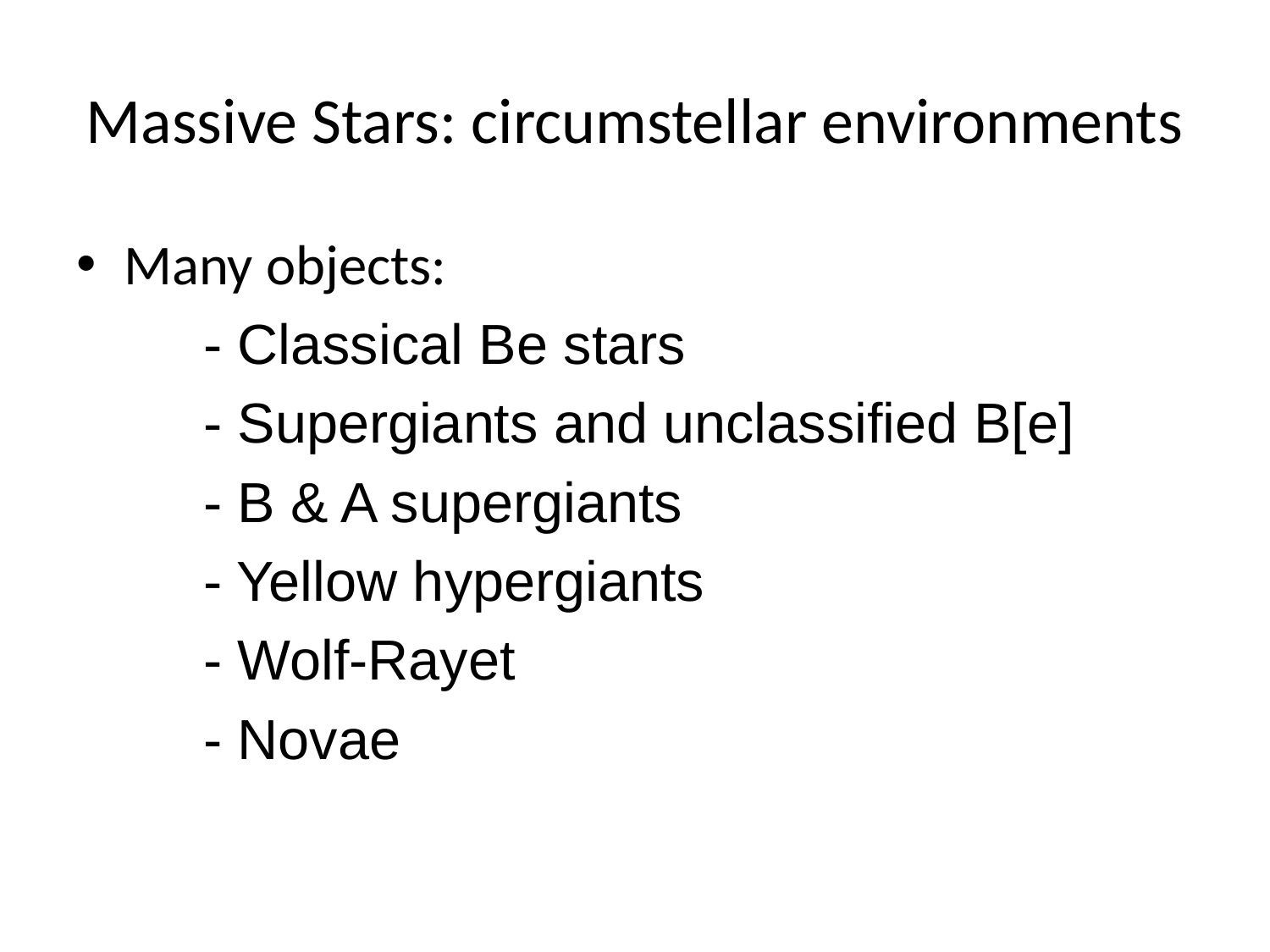

# Massive Stars: circumstellar environments
Many objects:
	- Classical Be stars
	- Supergiants and unclassified B[e]
	- B & A supergiants
	- Yellow hypergiants
	- Wolf-Rayet
	- Novae